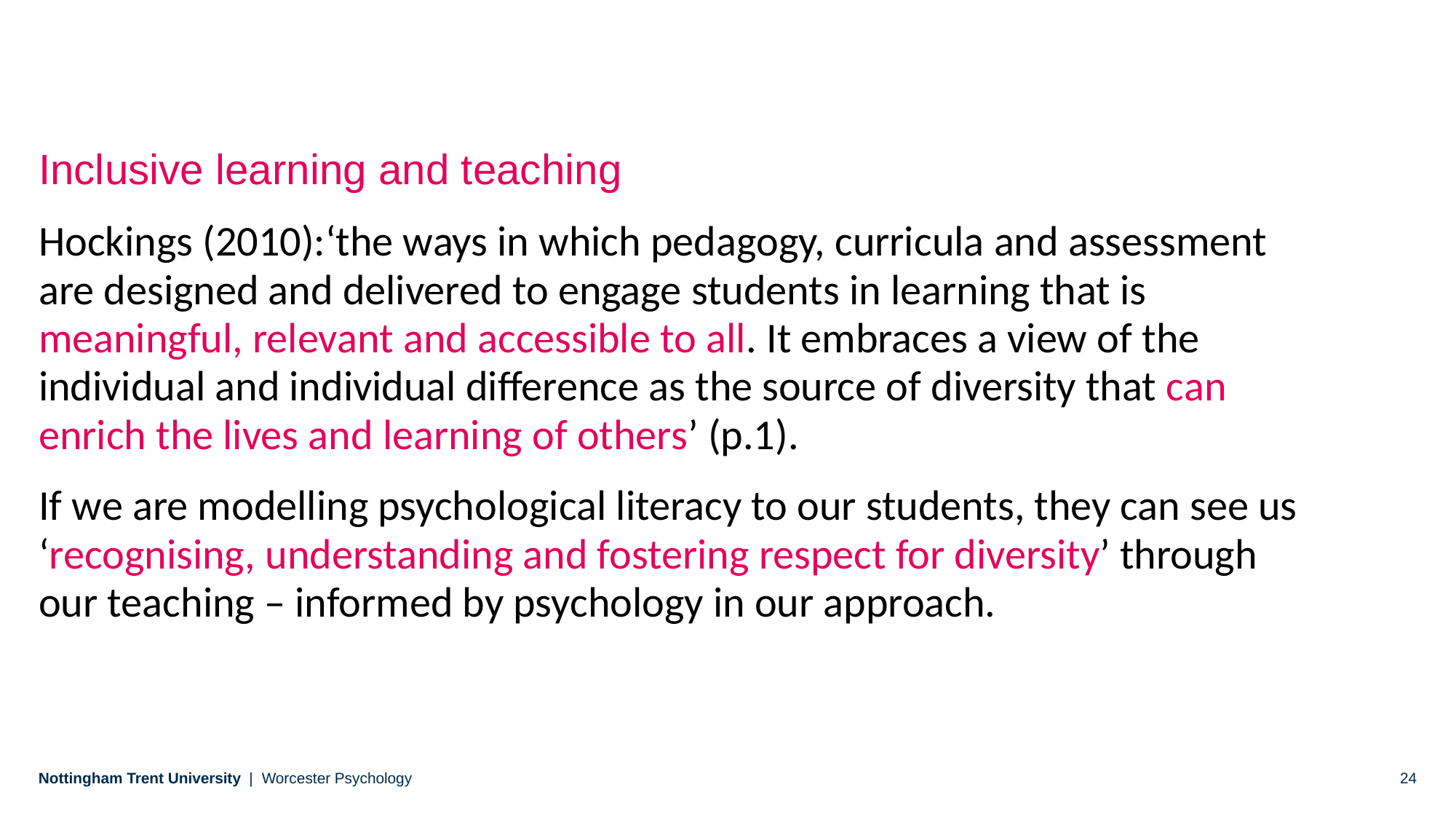

Inclusive learning and teaching
Hockings (2010):‘the ways in which pedagogy, curricula and assessment are designed and delivered to engage students in learning that is meaningful, relevant and accessible to all. It embraces a view of the individual and individual difference as the source of diversity that can enrich the lives and learning of others’ (p.1).
If we are modelling psychological literacy to our students, they can see us ‘recognising, understanding and fostering respect for diversity’ through our teaching – informed by psychology in our approach.

Worcester Psychology

24